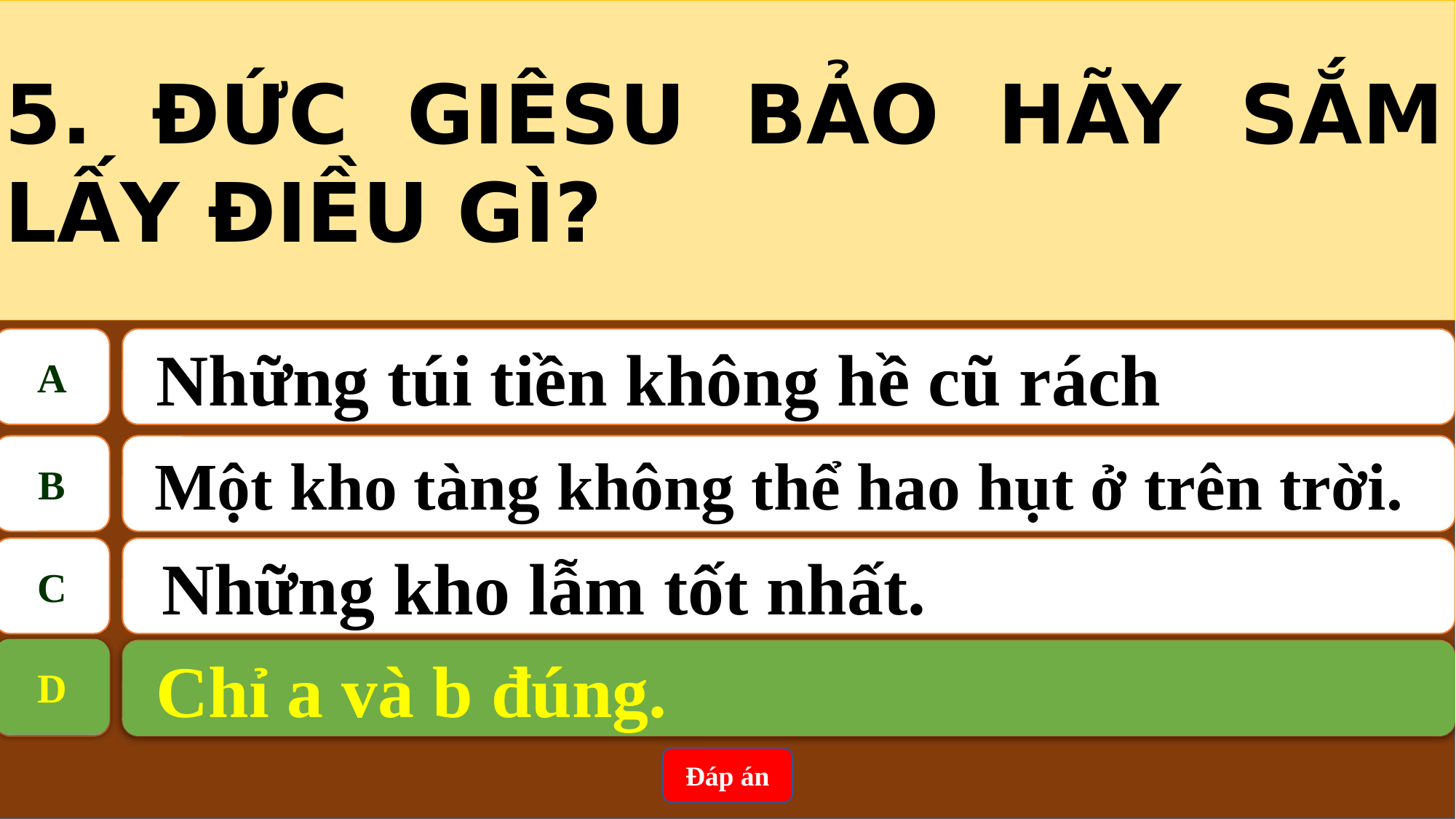

5. ĐỨC GIÊSU BẢO HÃY SẮM LẤY ĐIỀU GÌ?
A
 Những túi tiền không hề cũ rách
B
 Một kho tàng không thể hao hụt ở trên trời.
C
Những kho lẫm tốt nhất.
D
 Chỉ a và b đúng.
D
 Chỉ a và b đúng.
Đáp án